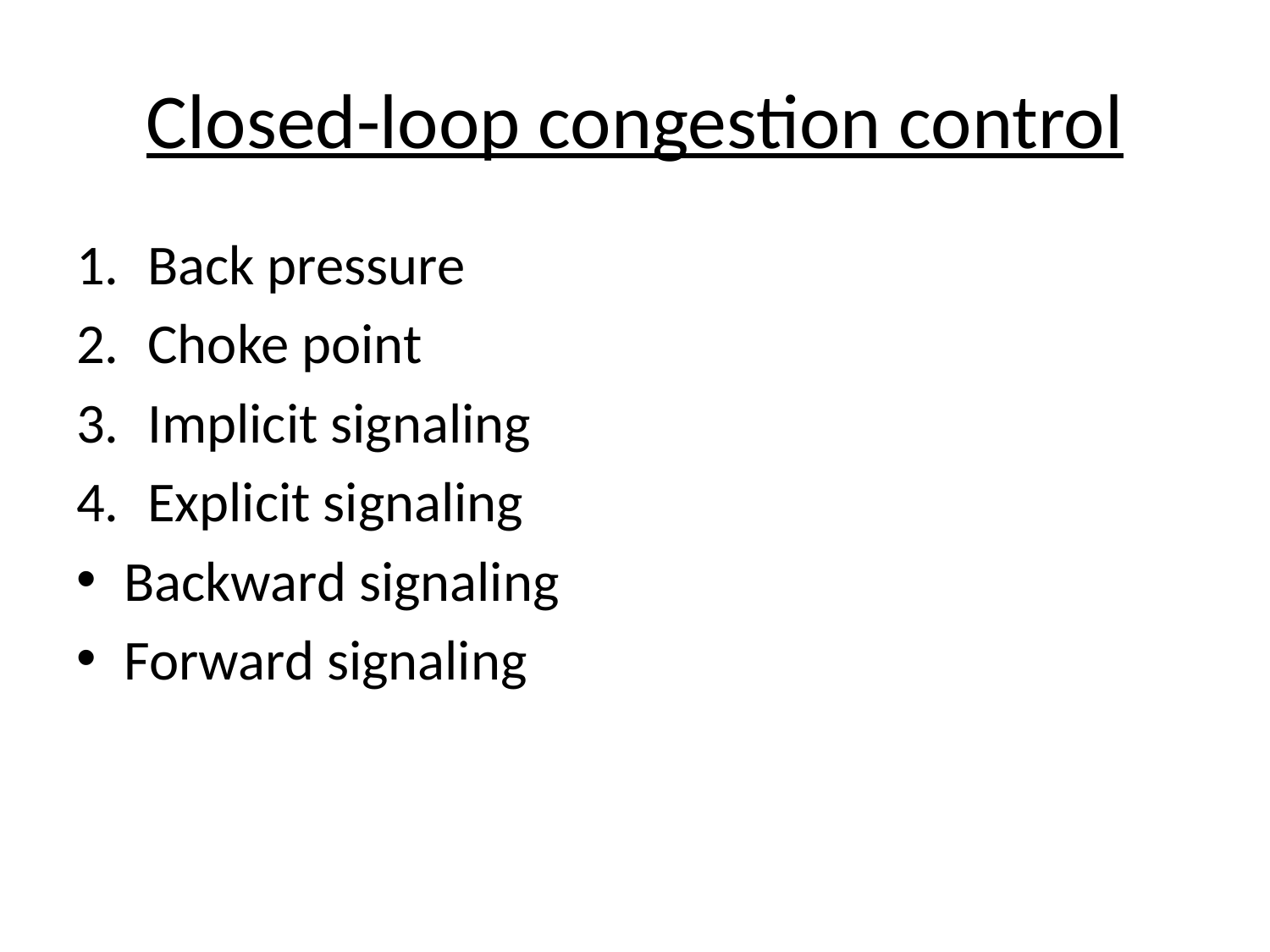

# Closed-loop congestion control
Back pressure
Choke point
Implicit signaling
Explicit signaling
Backward signaling
Forward signaling